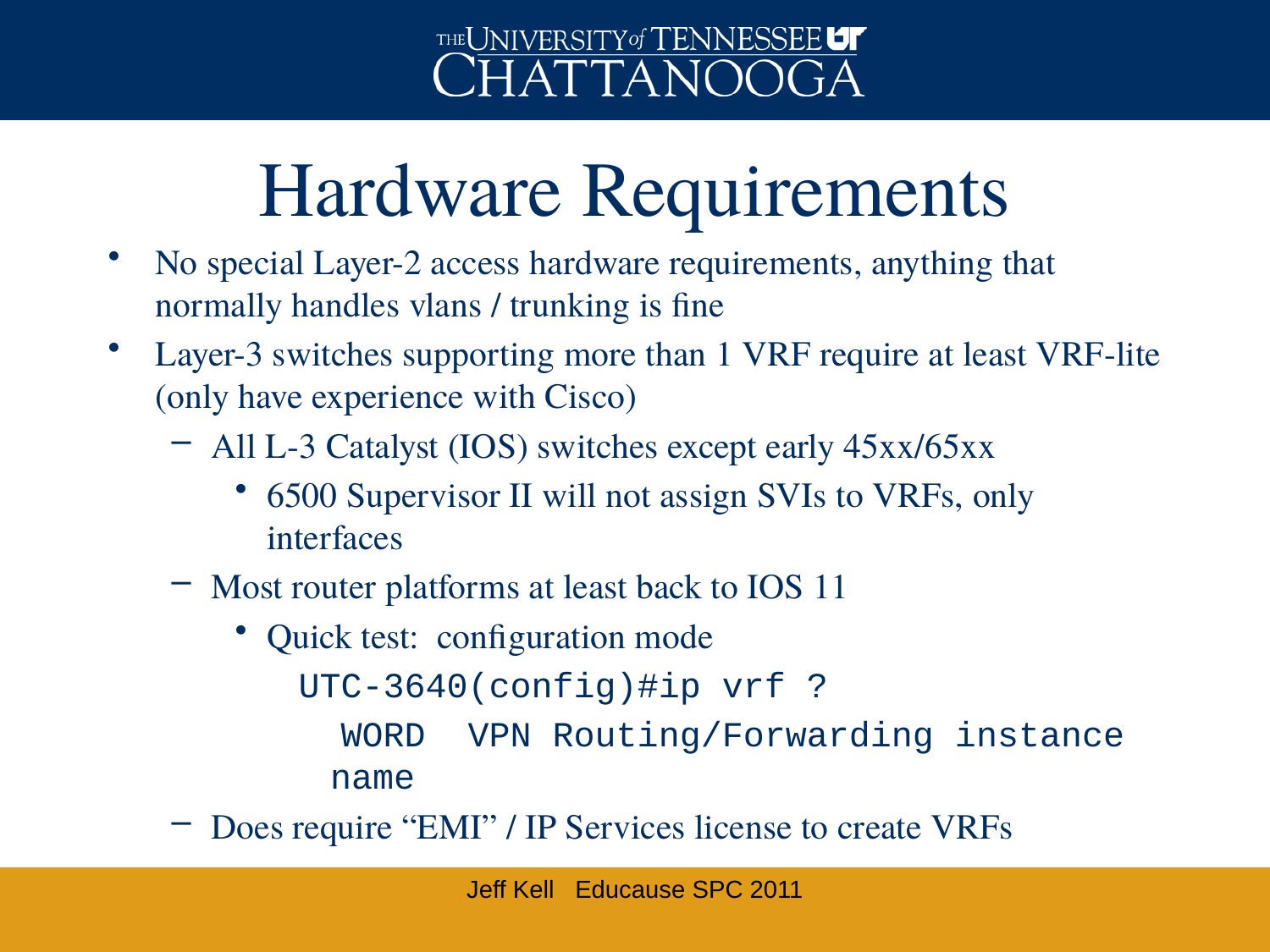

# Hardware Requirements
No special Layer-2 access hardware requirements, anything that normally handles vlans / trunking is fine
Layer-3 switches supporting more than 1 VRF require at least VRF-lite (only have experience with Cisco)
All L-3 Catalyst (IOS) switches except early 45xx/65xx
6500 Supervisor II will not assign SVIs to VRFs, only interfaces
Most router platforms at least back to IOS 11
Quick test:  configuration mode
UTC-3640(config)#ip vrf ?
  WORD  VPN Routing/Forwarding instance name
Does require “EMI” / IP Services license to create VRFs
Jeff Kell   Educause SPC 2011